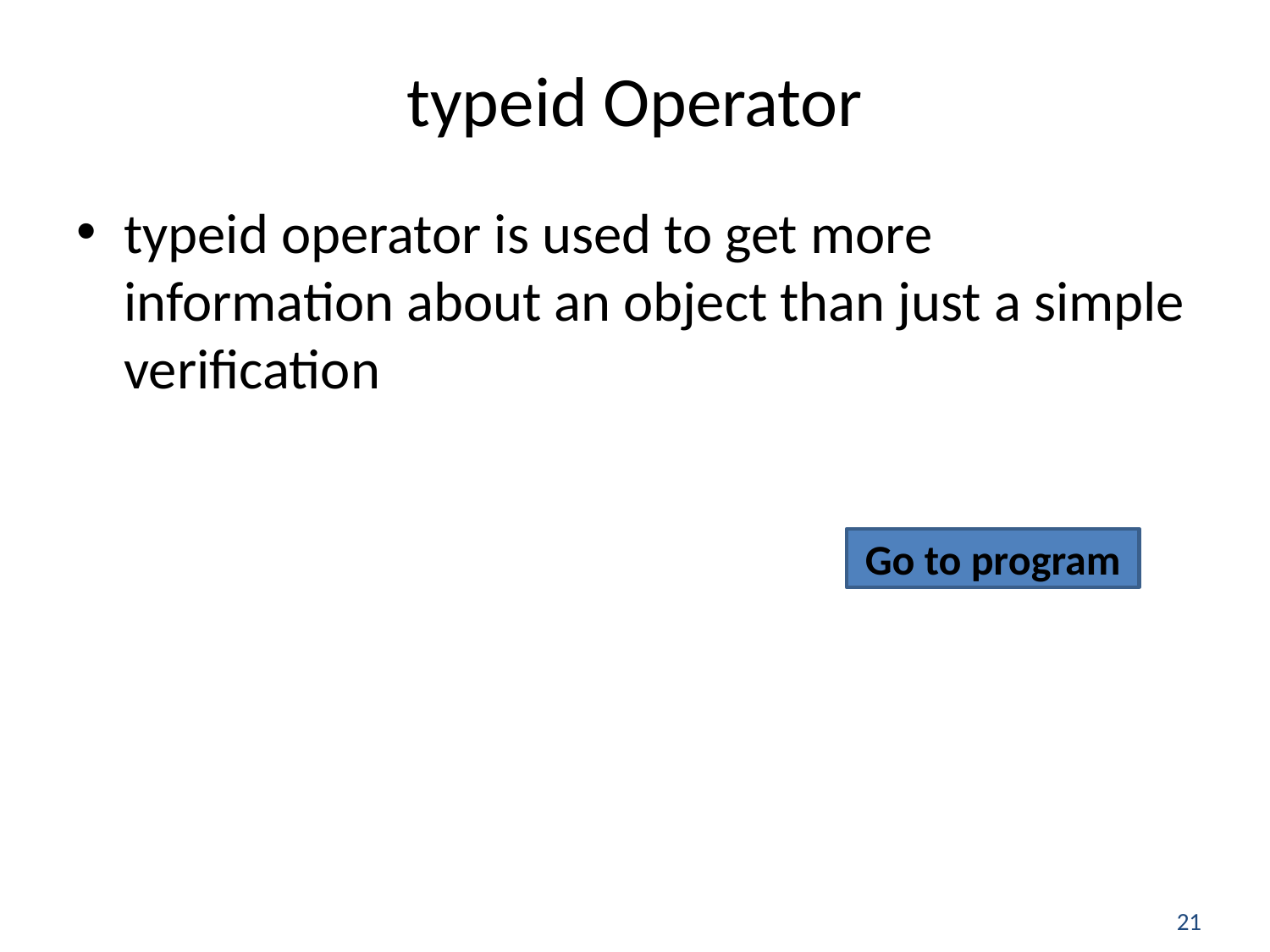

# typeid Operator
typeid operator is used to get more information about an object than just a simple verification

Go to program